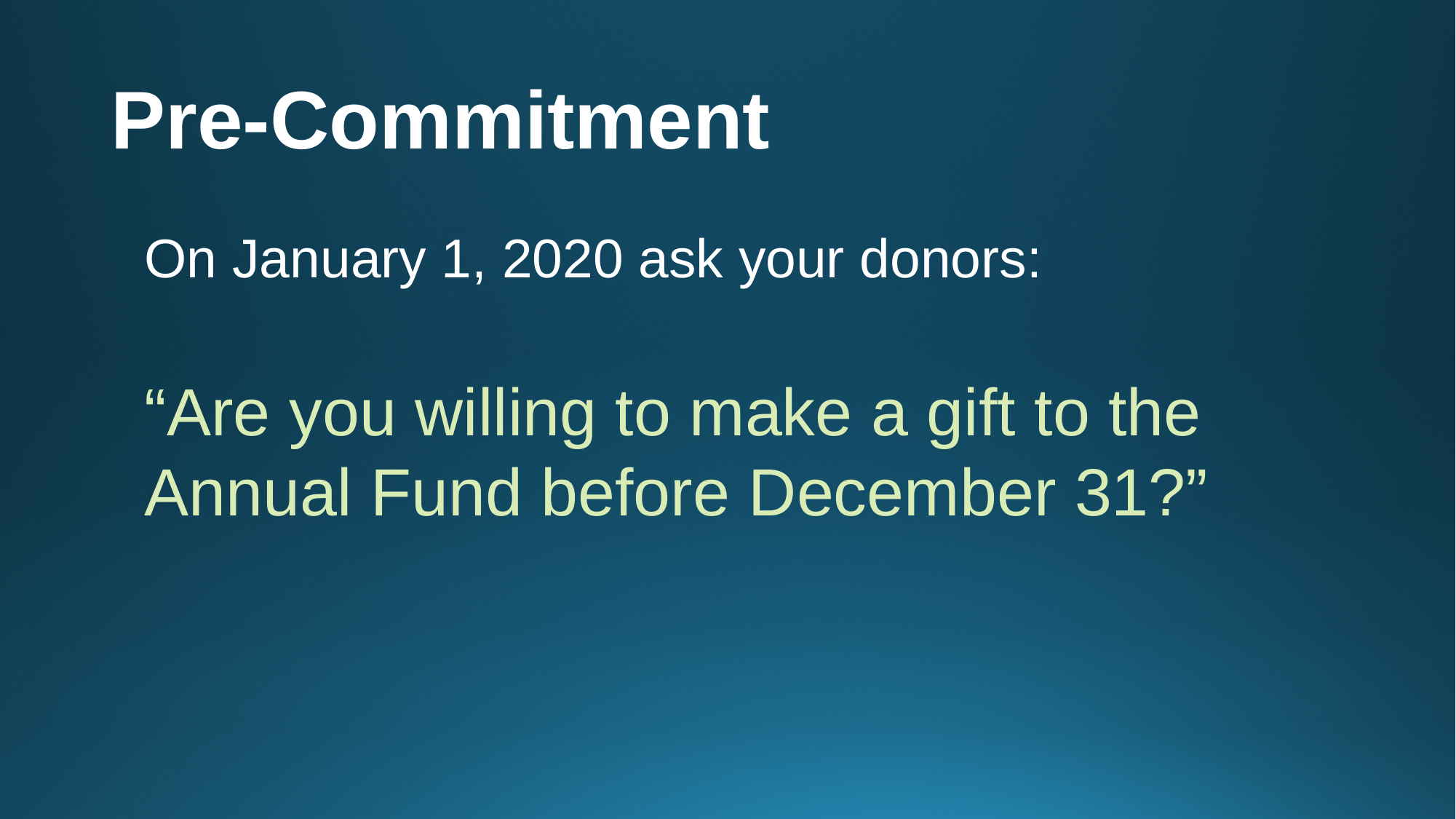

# Pre-Commitment
On January 1, 2020 ask your donors:
“Are you willing to make a gift to the Annual Fund before December 31?”